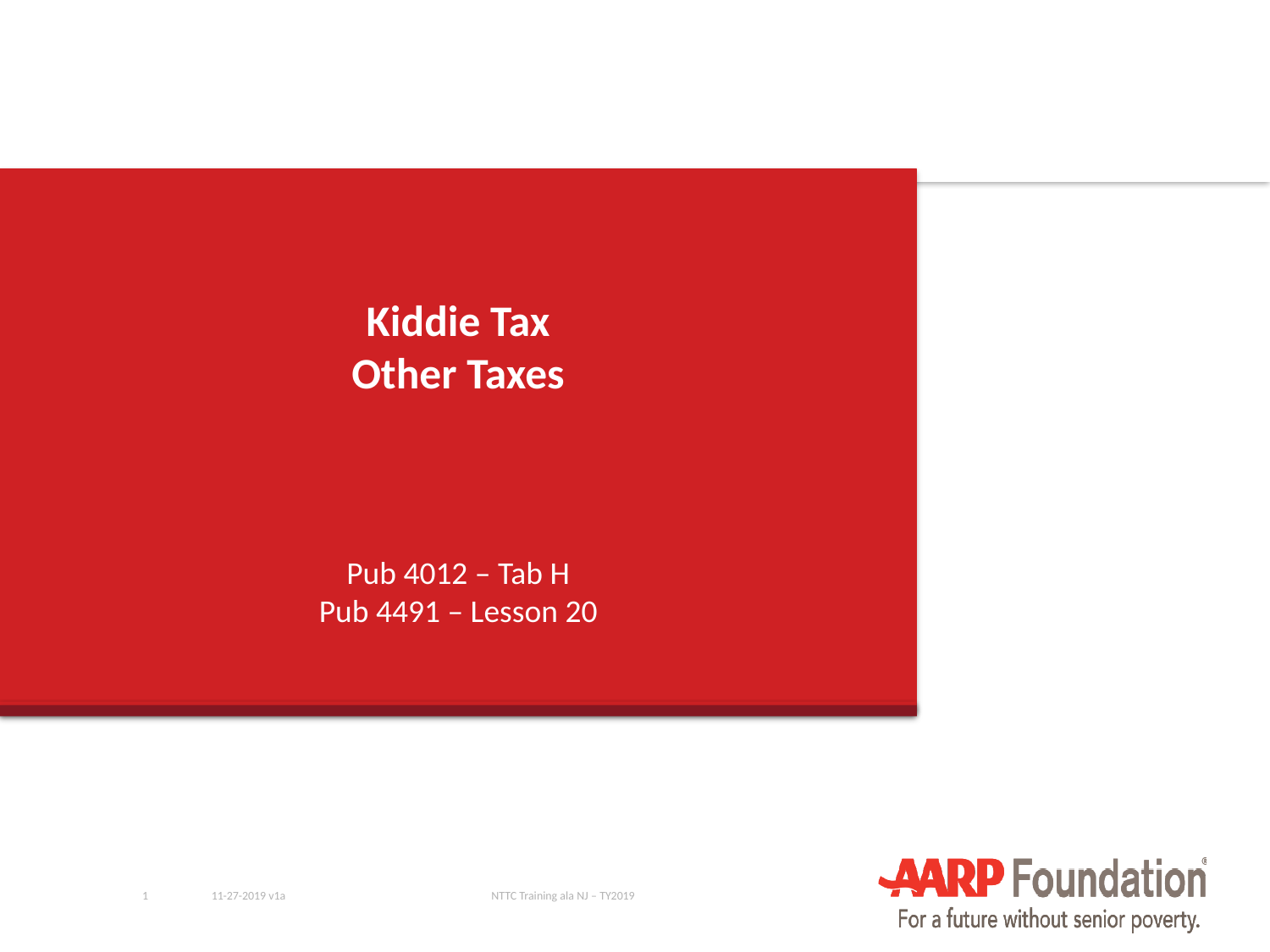

# Kiddie Tax Other Taxes
Pub 4012 – Tab H
Pub 4491 – Lesson 20
1
11-27-2019 v1a
NTTC Training ala NJ – TY2019